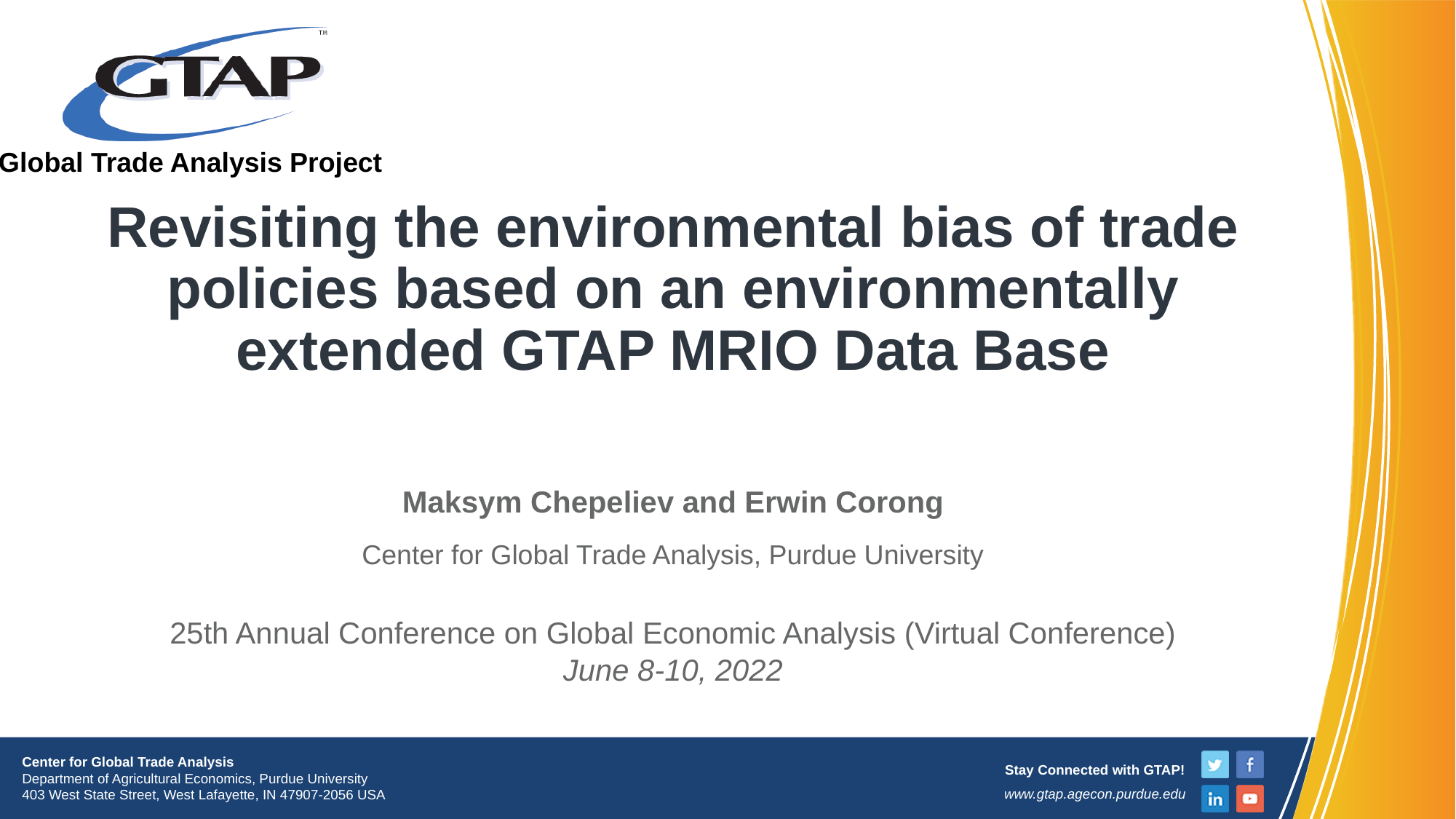

# Revisiting the environmental bias of trade policies based on an environmentally extended GTAP MRIO Data Base
Maksym Chepeliev and Erwin Corong
Center for Global Trade Analysis, Purdue University

25th Annual Conference on Global Economic Analysis (Virtual Conference)
June 8-10, 2022